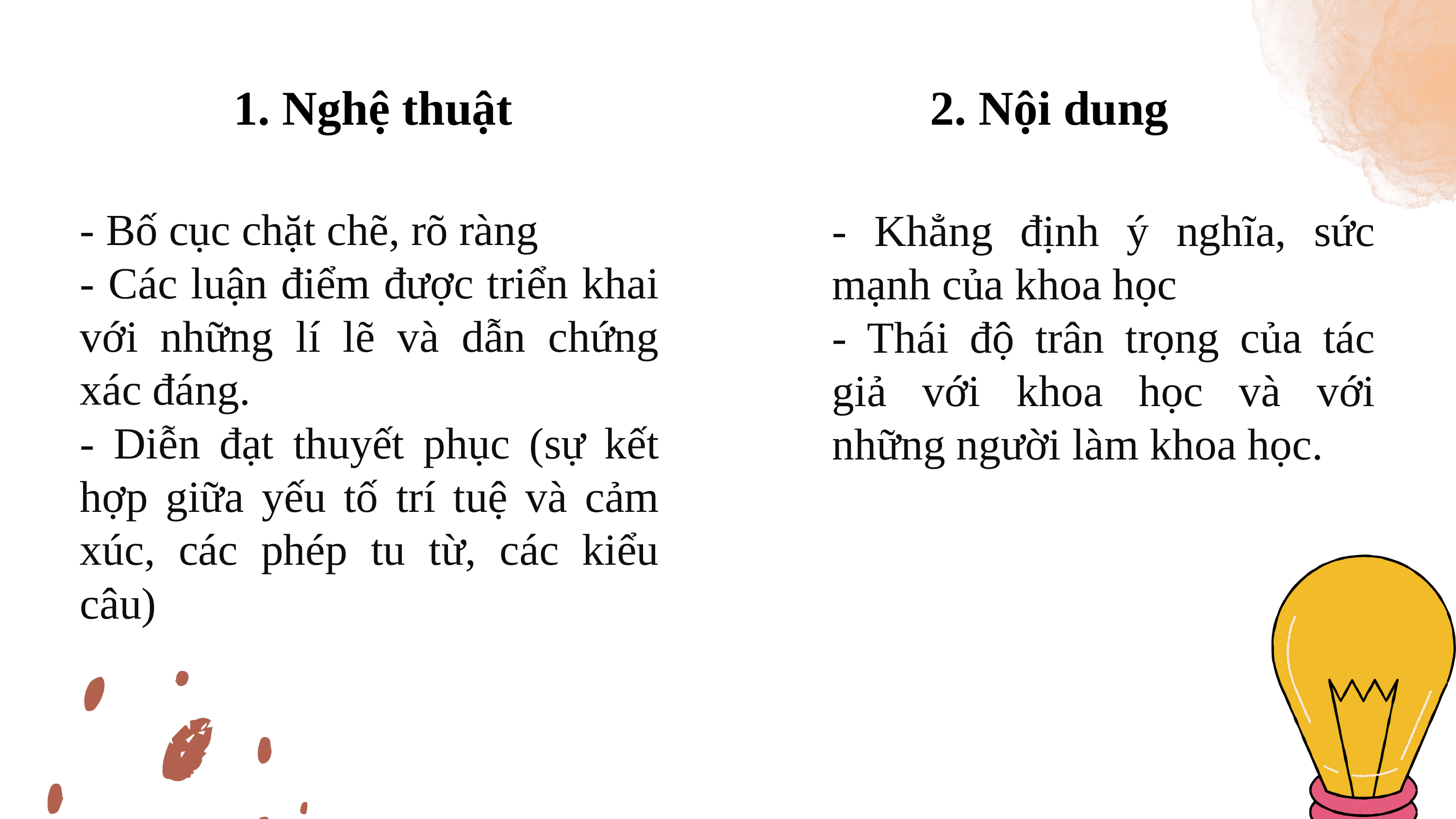

1. Nghệ thuật
2. Nội dung
- Bố cục chặt chẽ, rõ ràng
- Các luận điểm được triển khai với những lí lẽ và dẫn chứng xác đáng.
- Diễn đạt thuyết phục (sự kết hợp giữa yếu tố trí tuệ và cảm xúc, các phép tu từ, các kiểu câu)
- Khẳng định ý nghĩa, sức mạnh của khoa học
- Thái độ trân trọng của tác giả với khoa học và với những người làm khoa học.